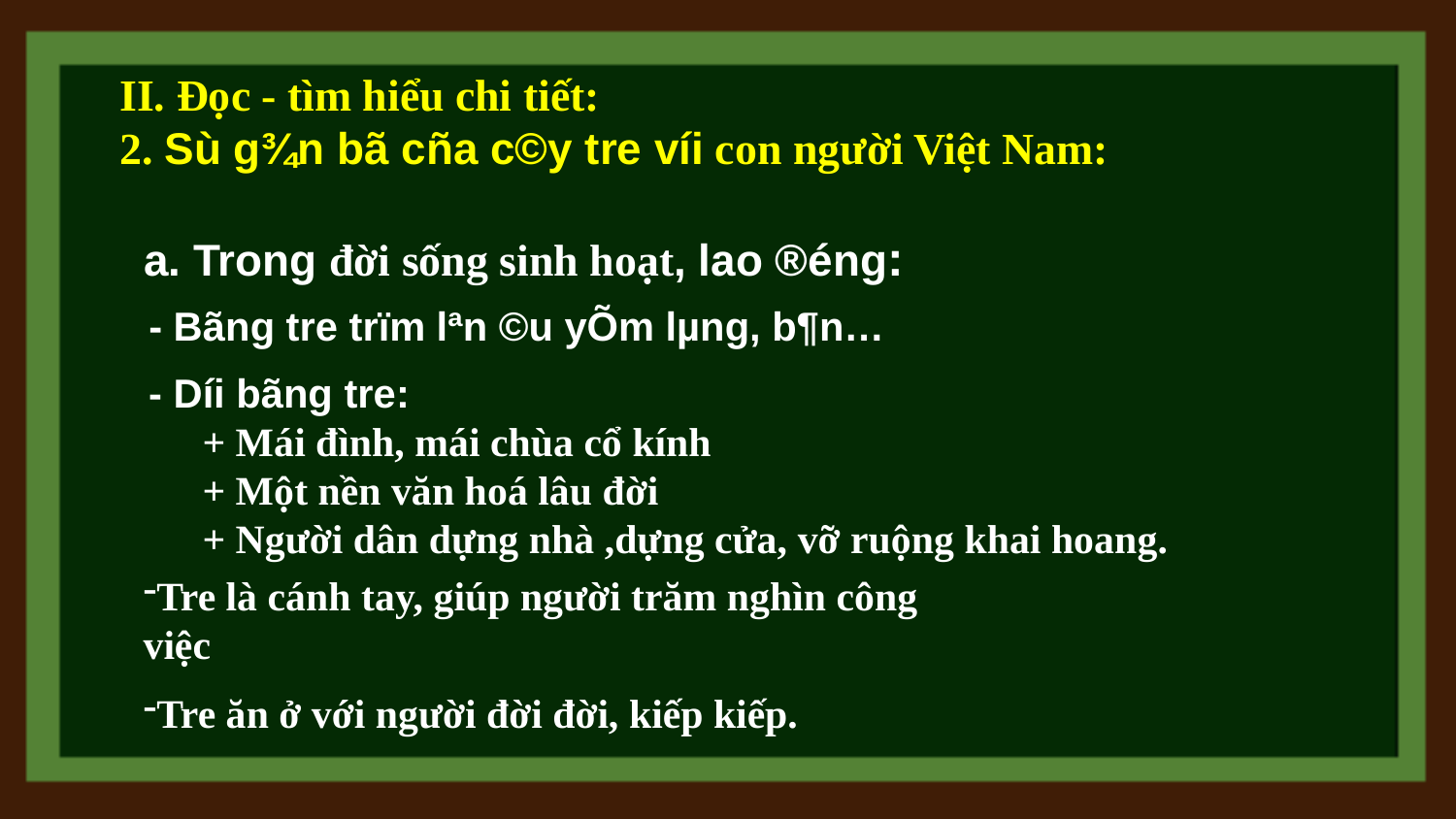

II. Đọc - tìm hiểu chi tiết:
2. Sù g¾n bã cña c©y tre víi con người Việt Nam:

a. Trong đời sống sinh hoạt, lao ®éng:
- Bãng tre trïm lªn ©u yÕm lµng, b¶n…

- D­íi bãng tre:

+ Mái đình, mái chùa cổ kính
+ Một nền văn hoá lâu đời
+ Người dân dựng nhà ,dựng cửa, vỡ ruộng khai hoang.

Tre là cánh tay, giúp người trăm nghìn công việc
Tre ăn ở với người đời đời, kiếp kiếp.